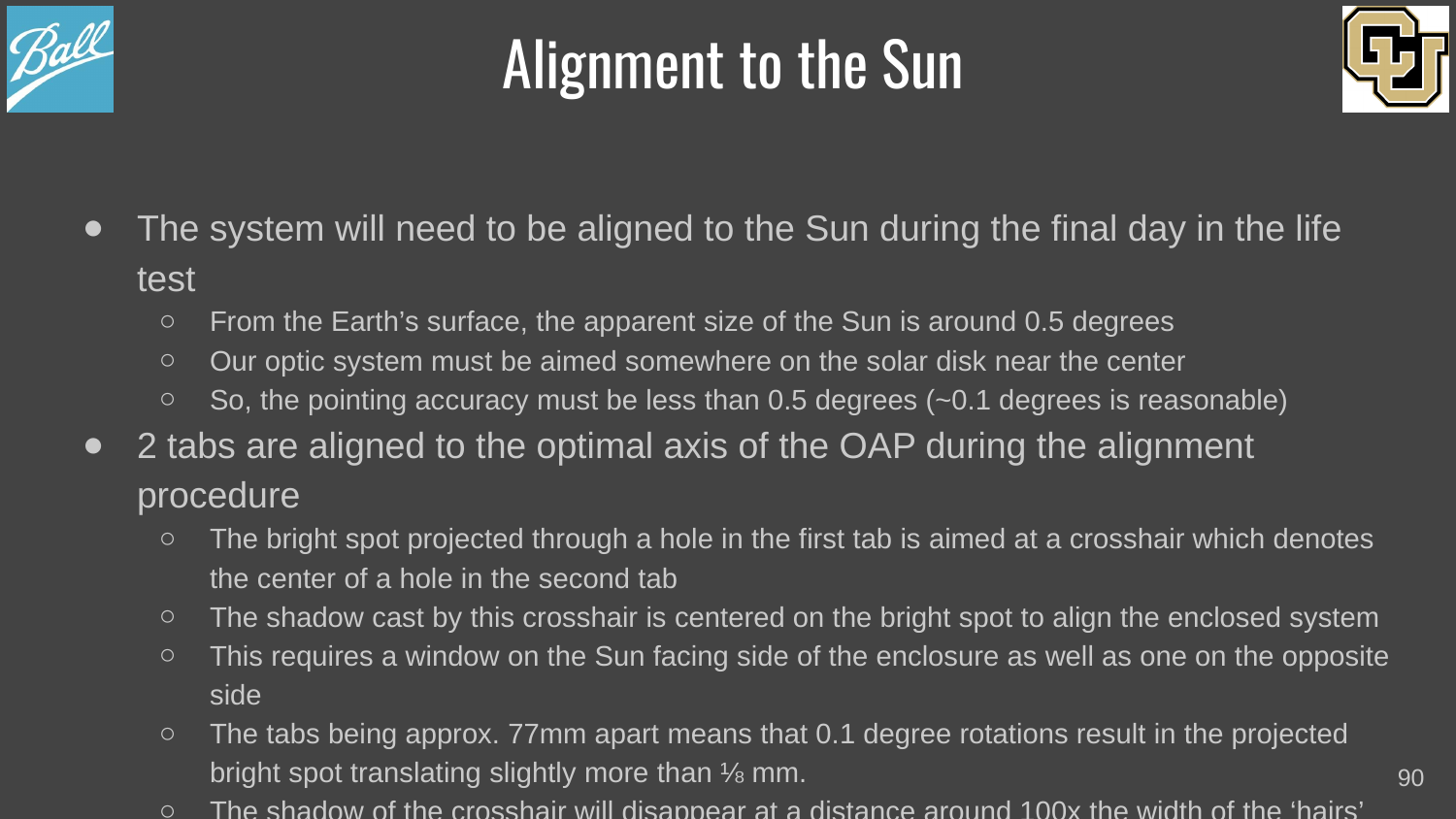

# Alignment to the Sun
The system will need to be aligned to the Sun during the final day in the life test
From the Earth’s surface, the apparent size of the Sun is around 0.5 degrees
Our optic system must be aimed somewhere on the solar disk near the center
So, the pointing accuracy must be less than 0.5 degrees (~0.1 degrees is reasonable)
2 tabs are aligned to the optimal axis of the OAP during the alignment procedure
The bright spot projected through a hole in the first tab is aimed at a crosshair which denotes the center of a hole in the second tab
The shadow cast by this crosshair is centered on the bright spot to align the enclosed system
This requires a window on the Sun facing side of the enclosure as well as one on the opposite side
The tabs being approx. 77mm apart means that 0.1 degree rotations result in the projected bright spot translating slightly more than ⅛ mm.
The shadow of the crosshair will disappear at a distance around 100x the width of the ‘hairs’
A ⅛ mm thick crosshair will disappear around 1.25 cm passed the second tab

90